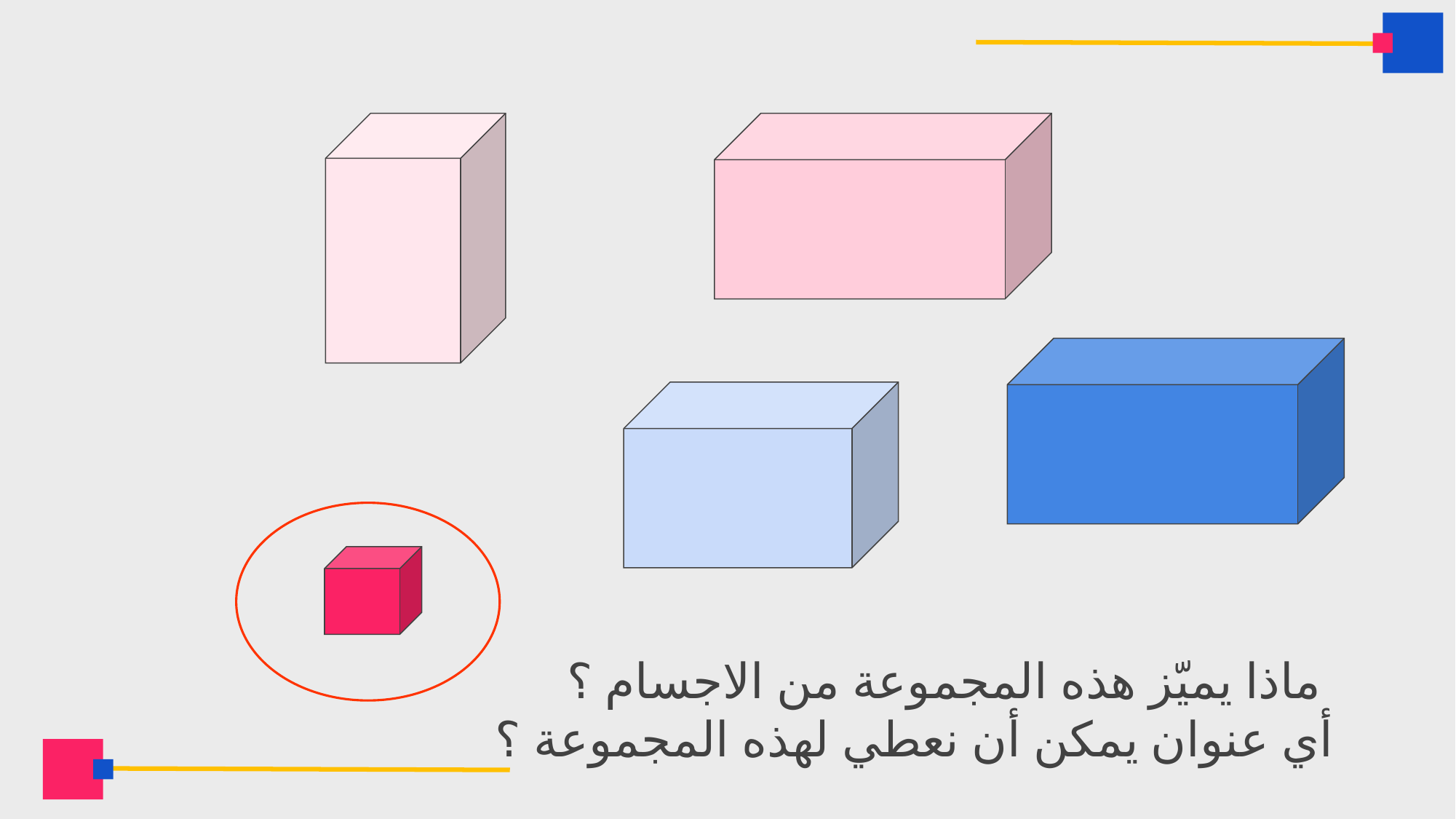

ماذا يميّز هذه المجموعة من الاجسام ؟
أي عنوان يمكن أن نعطي لهذه المجموعة ؟